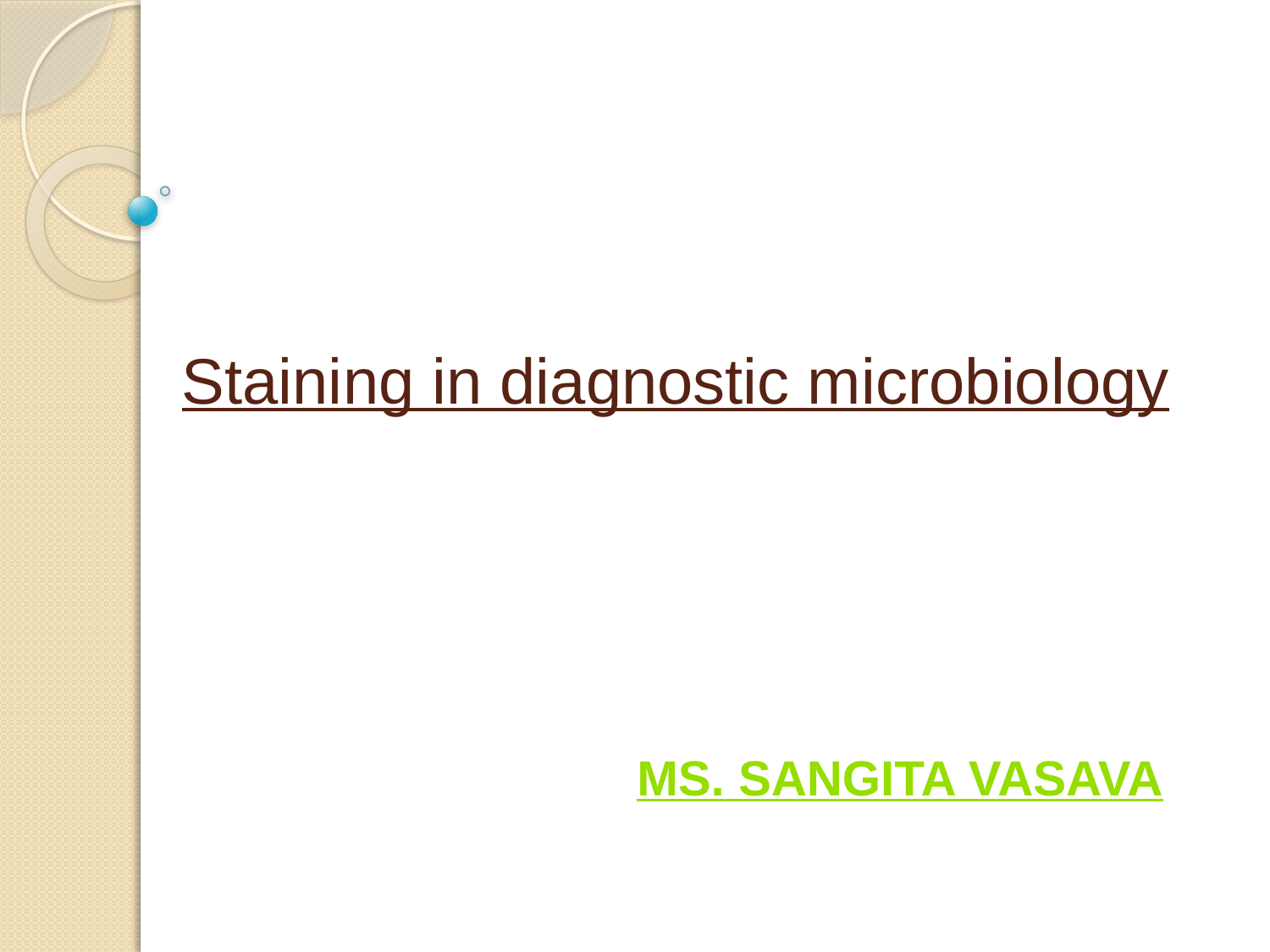

# Staining in diagnostic microbiology
Ms. Sangita vasava